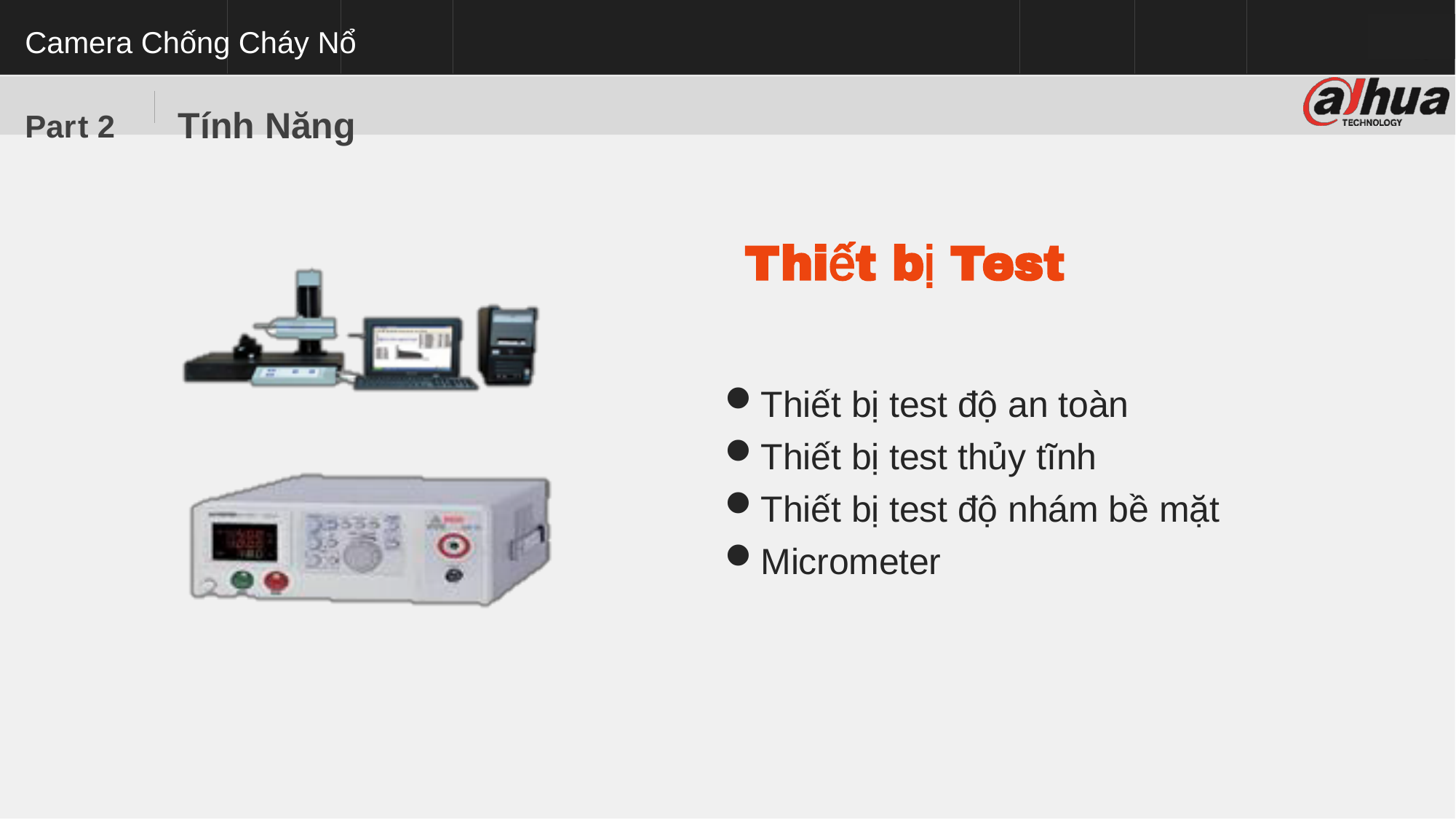

Camera Chống Cháy Nổ

# Part 2	Tính Năng

    Thiết bị Test

Thiết bị test độ an toàn
Thiết bị test thủy tĩnh
Thiết bị test độ nhám bề mặt
Micrometer